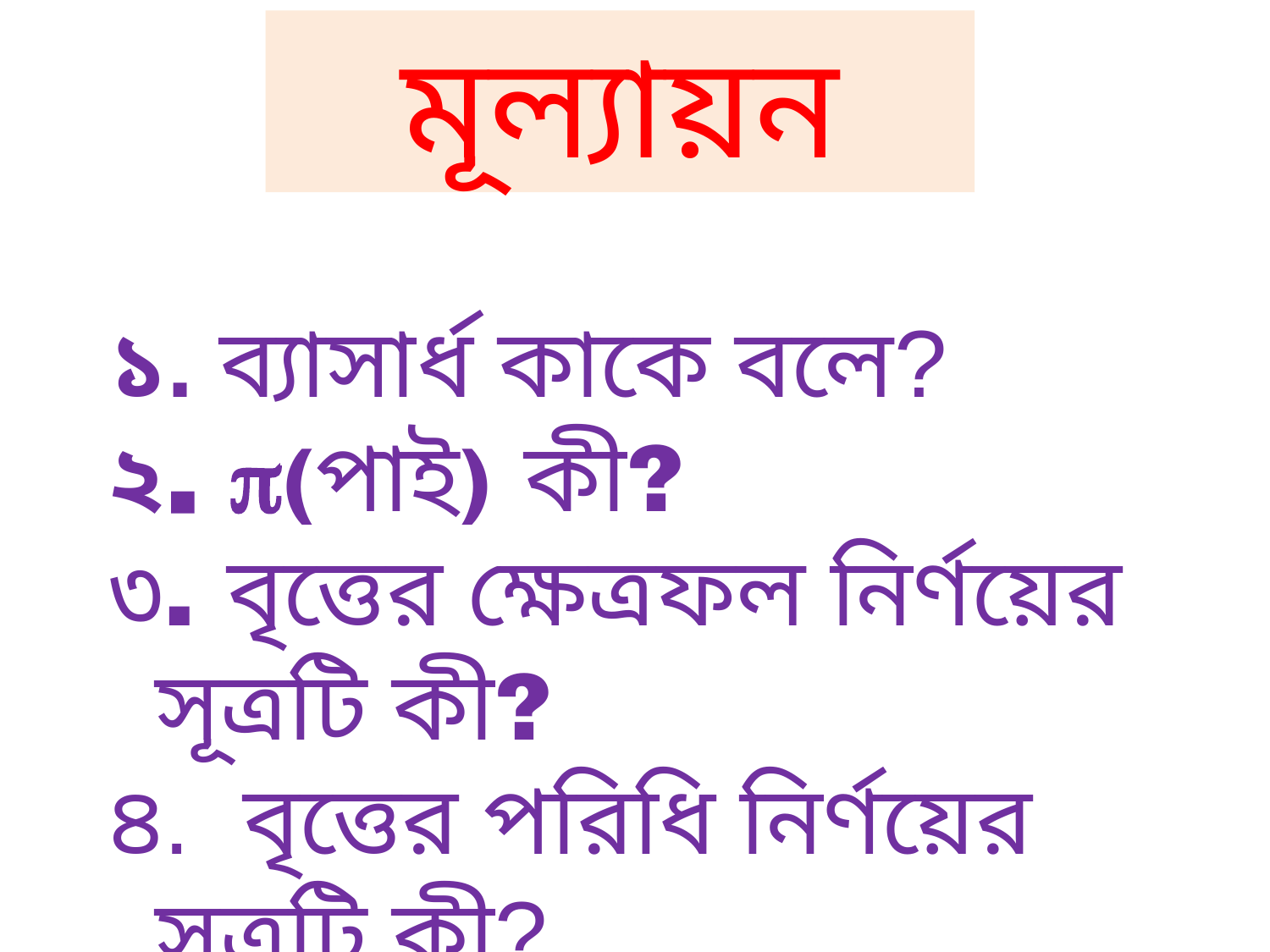

মূল্যায়ন
১. ব্যাসার্ধ কাকে বলে?
২. π(পাই) কী?
৩. বৃত্তের ক্ষেত্রফল নির্ণয়ের সূত্রটি কী?
৪.  বৃত্তের পরিধি নির্ণয়ের সূত্রটি কী?